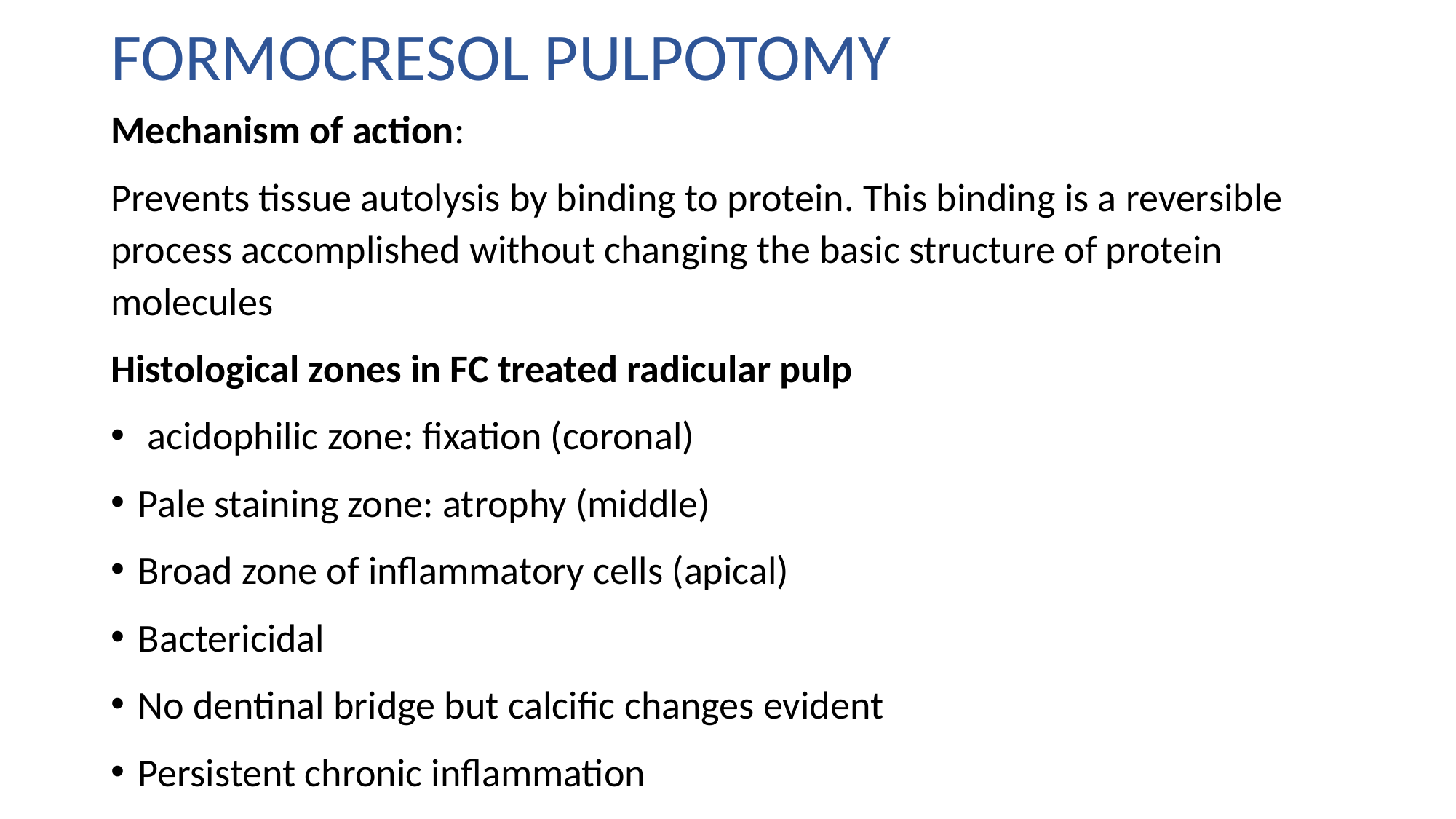

# Formocresol Pulpotomy
Mechanism of action:
Prevents tissue autolysis by binding to protein. This binding is a reversible process accomplished without changing the basic structure of protein molecules
Histological zones in FC treated radicular pulp
 acidophilic zone: fixation (coronal)
Pale staining zone: atrophy (middle)
Broad zone of inflammatory cells (apical)
Bactericidal
No dentinal bridge but calcific changes evident
Persistent chronic inflammation